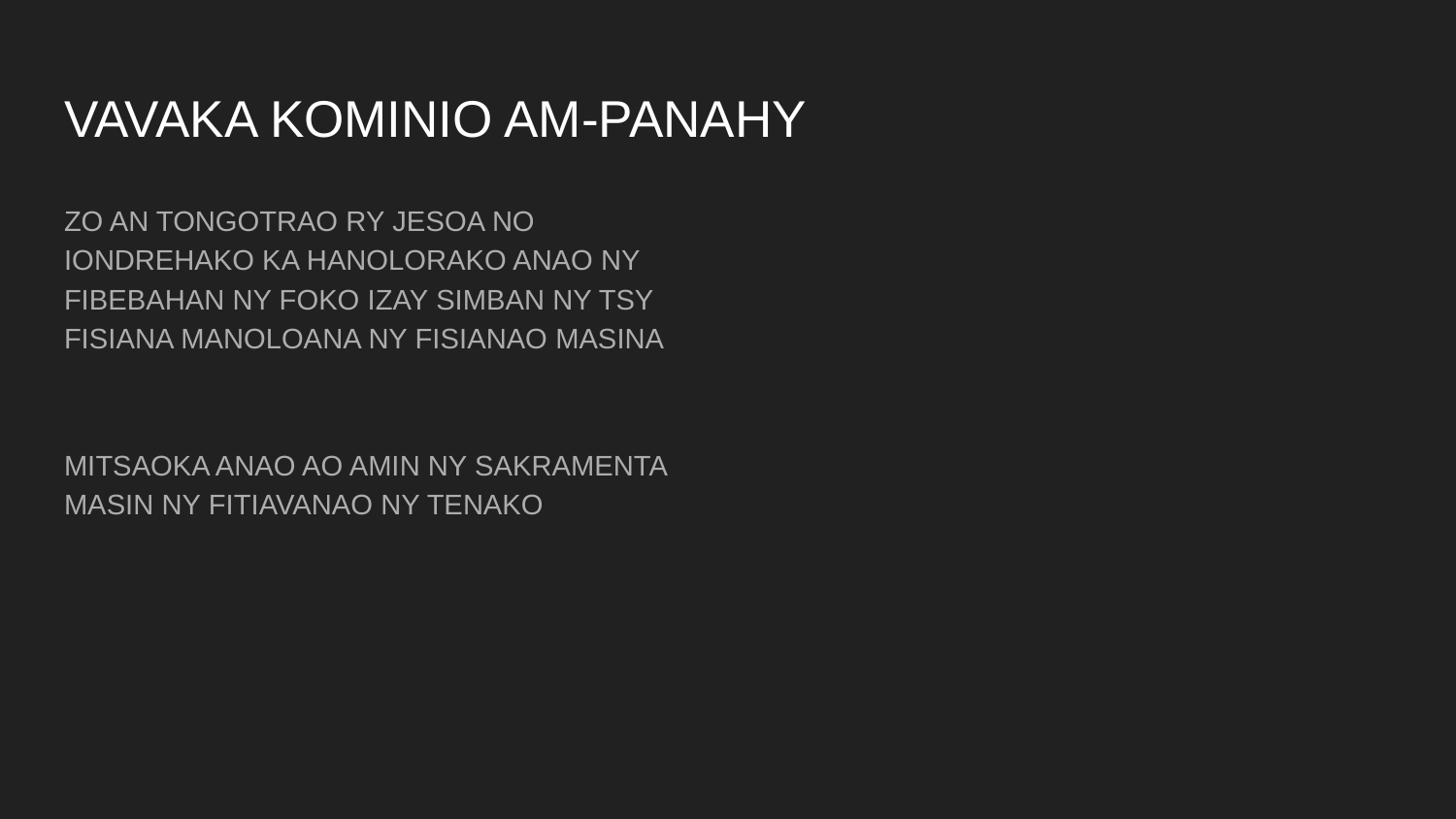

# VAVAKA KOMINIO AM-PANAHY
ZO AN TONGOTRAO RY JESOA NO IONDREHAKO KA HANOLORAKO ANAO NY FIBEBAHAN NY FOKO IZAY SIMBAN NY TSY FISIANA MANOLOANA NY FISIANAO MASINA

MITSAOKA ANAO AO AMIN NY SAKRAMENTA MASIN NY FITIAVANAO NY TENAKO